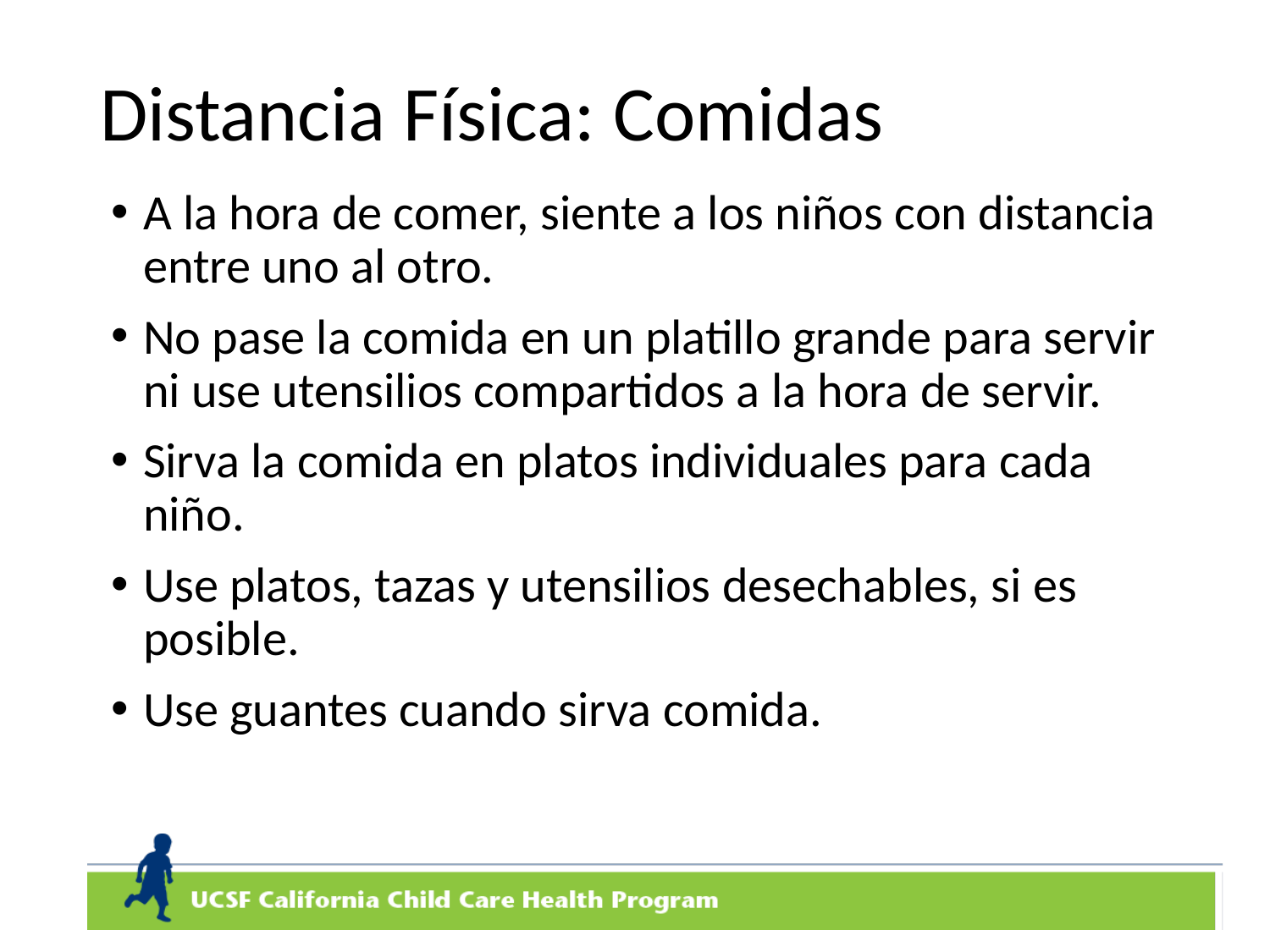

# Distancia Física: Comidas
A la hora de comer, siente a los niños con distancia entre uno al otro.
No pase la comida en un platillo grande para servir ni use utensilios compartidos a la hora de servir.
Sirva la comida en platos individuales para cada niño.
Use platos, tazas y utensilios desechables, si es posible.
Use guantes cuando sirva comida.